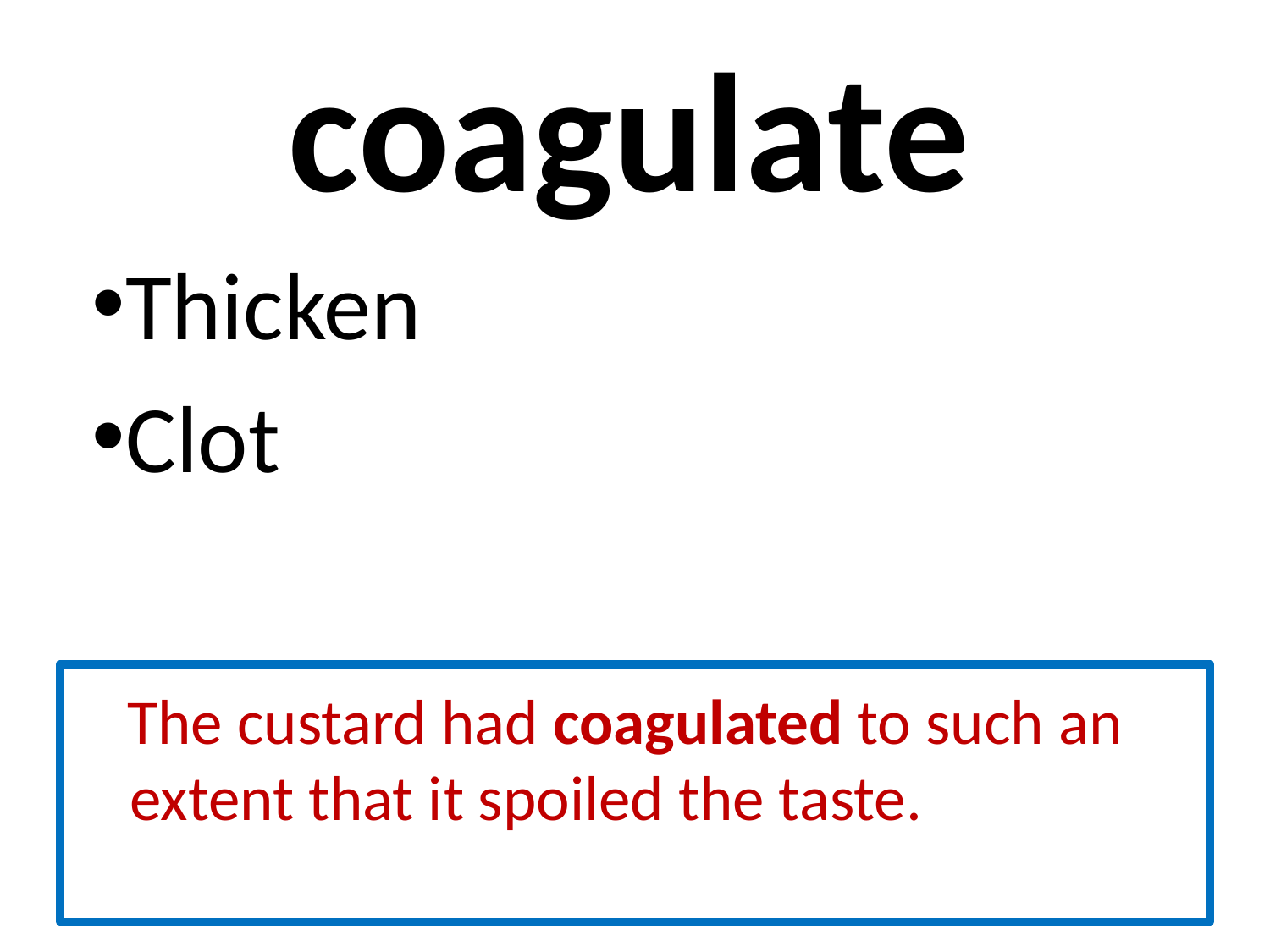

# coagulate
Thicken
Clot

    The custard had coagulated to such an extent that it spoiled the taste.